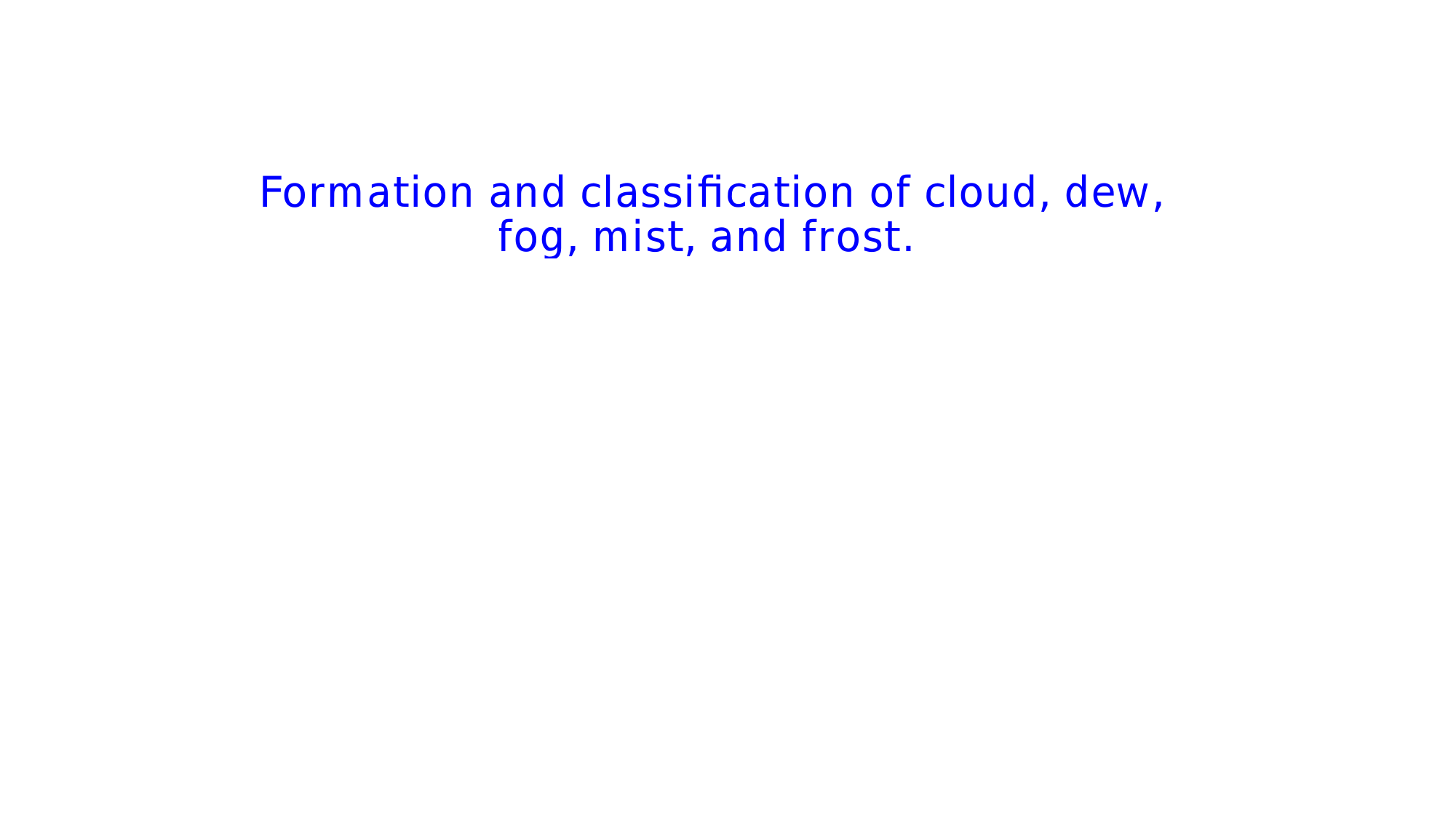

| Formation and classification of cloud, dew, fog, mist, and frost. |
| --- |